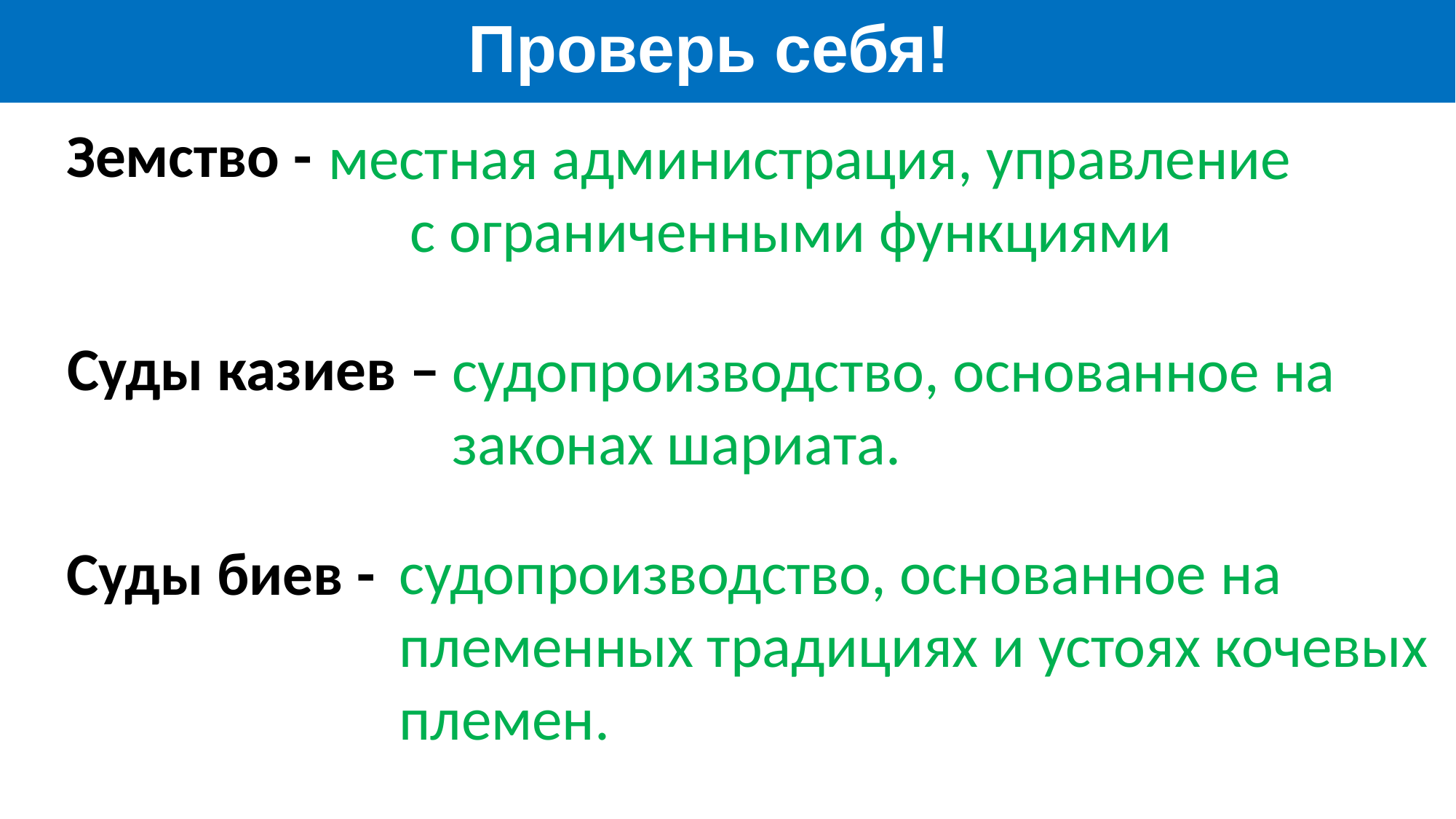

Проверь себя!
Земство -
местная администрация, управление                     с ограниченными функциями
Суды казиев –
судопроизводство, основанное на законах шариата.
судопроизводство, основанное на племенных традициях и устоях кочевых племен.
Суды биев -